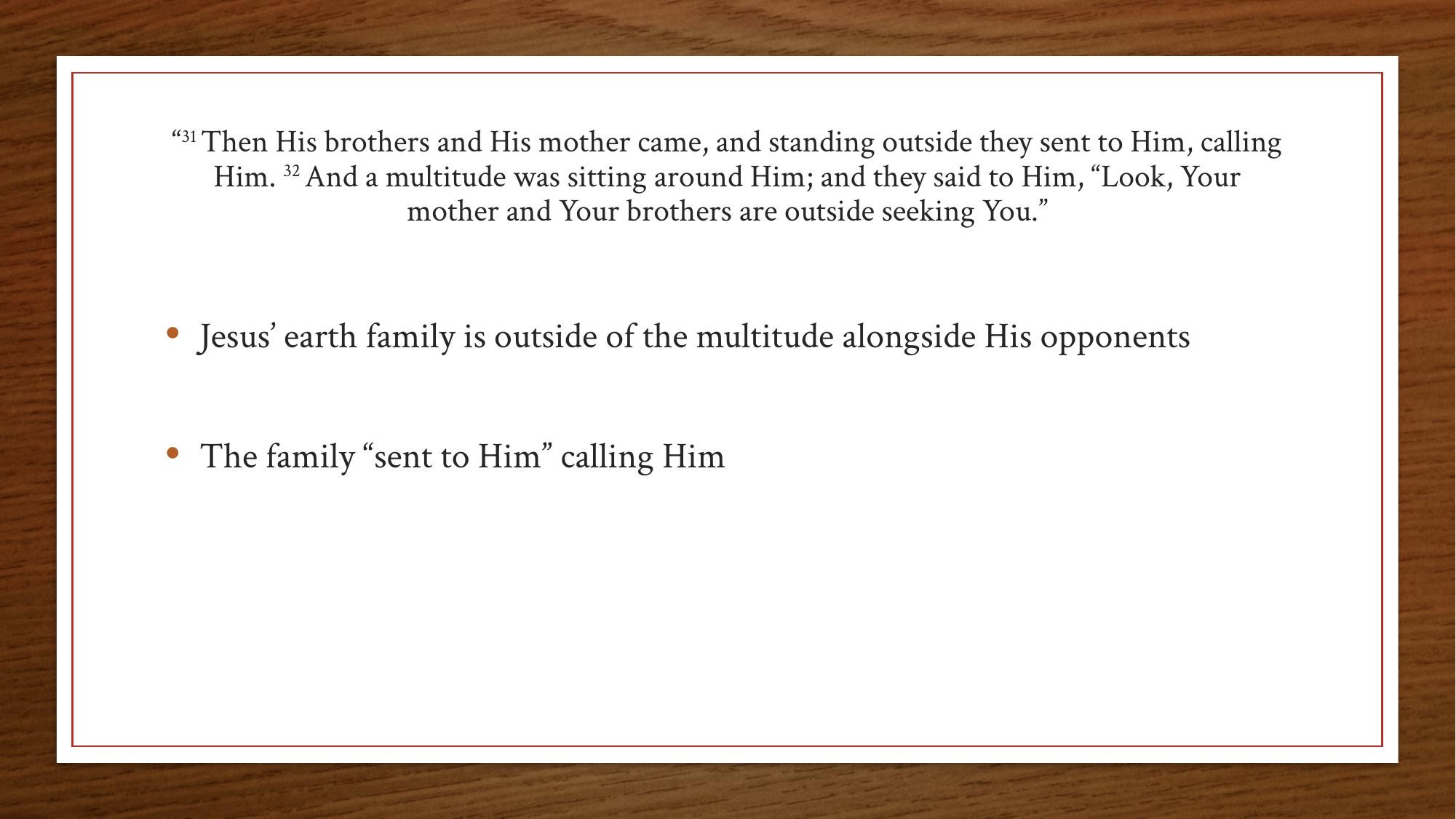

# “31 Then His brothers and His mother came, and standing outside they sent to Him, calling Him. 32 And a multitude was sitting around Him; and they said to Him, “Look, Your mother and Your brothers are outside seeking You.”
Jesus’ earth family is outside of the multitude alongside His opponents

The family “sent to Him” calling Him